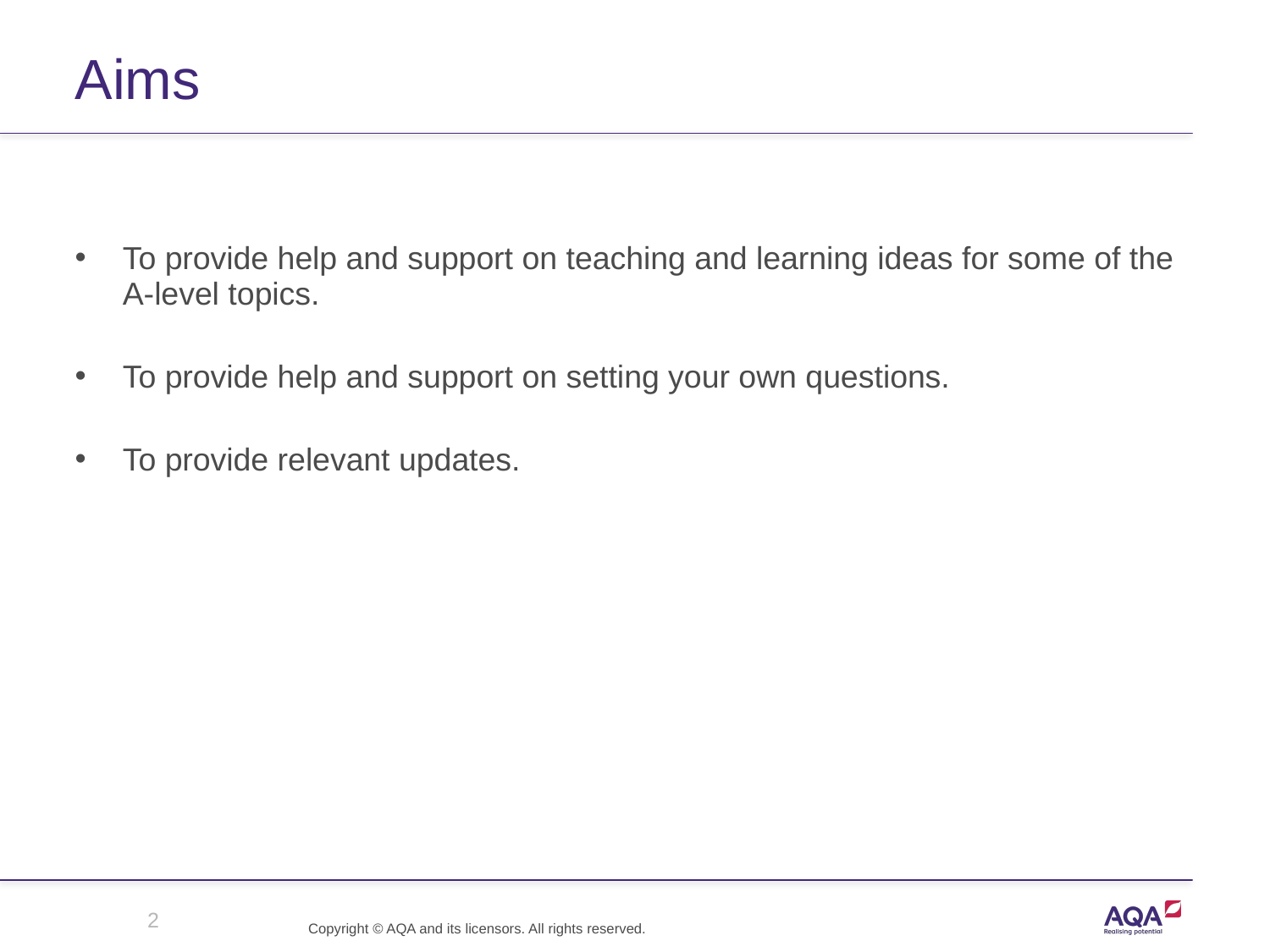

# Aims
To provide help and support on teaching and learning ideas for some of the A-level topics.

To provide help and support on setting your own questions.

To provide relevant updates.

2
Copyright © AQA and its licensors. All rights reserved.